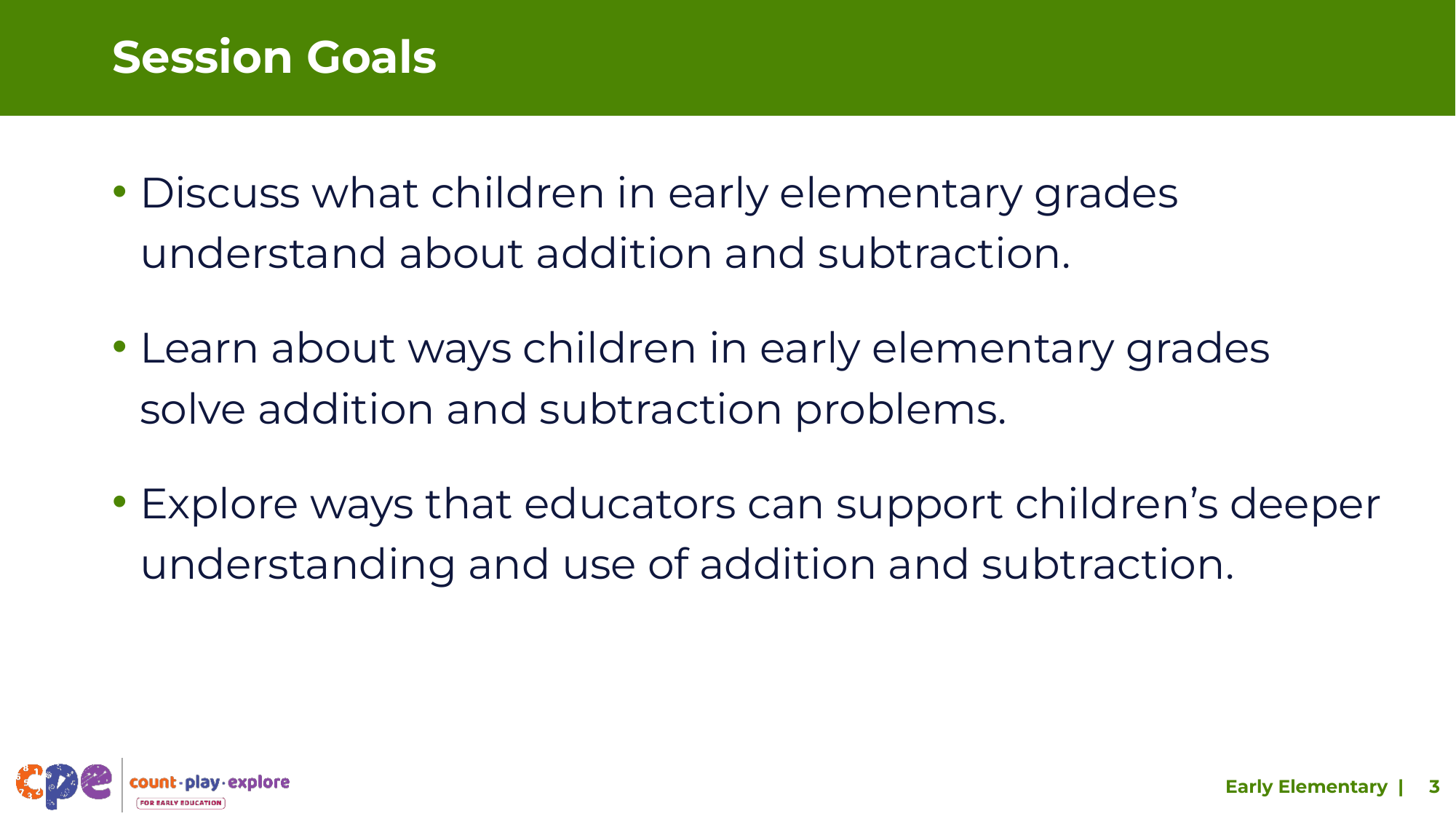

# Session Goals
Discuss what children in early elementary grades understand about addition and subtraction.
Learn about ways children in early elementary grades solve addition and subtraction problems.
Explore ways that educators can support children’s deeper understanding and use of addition and subtraction.